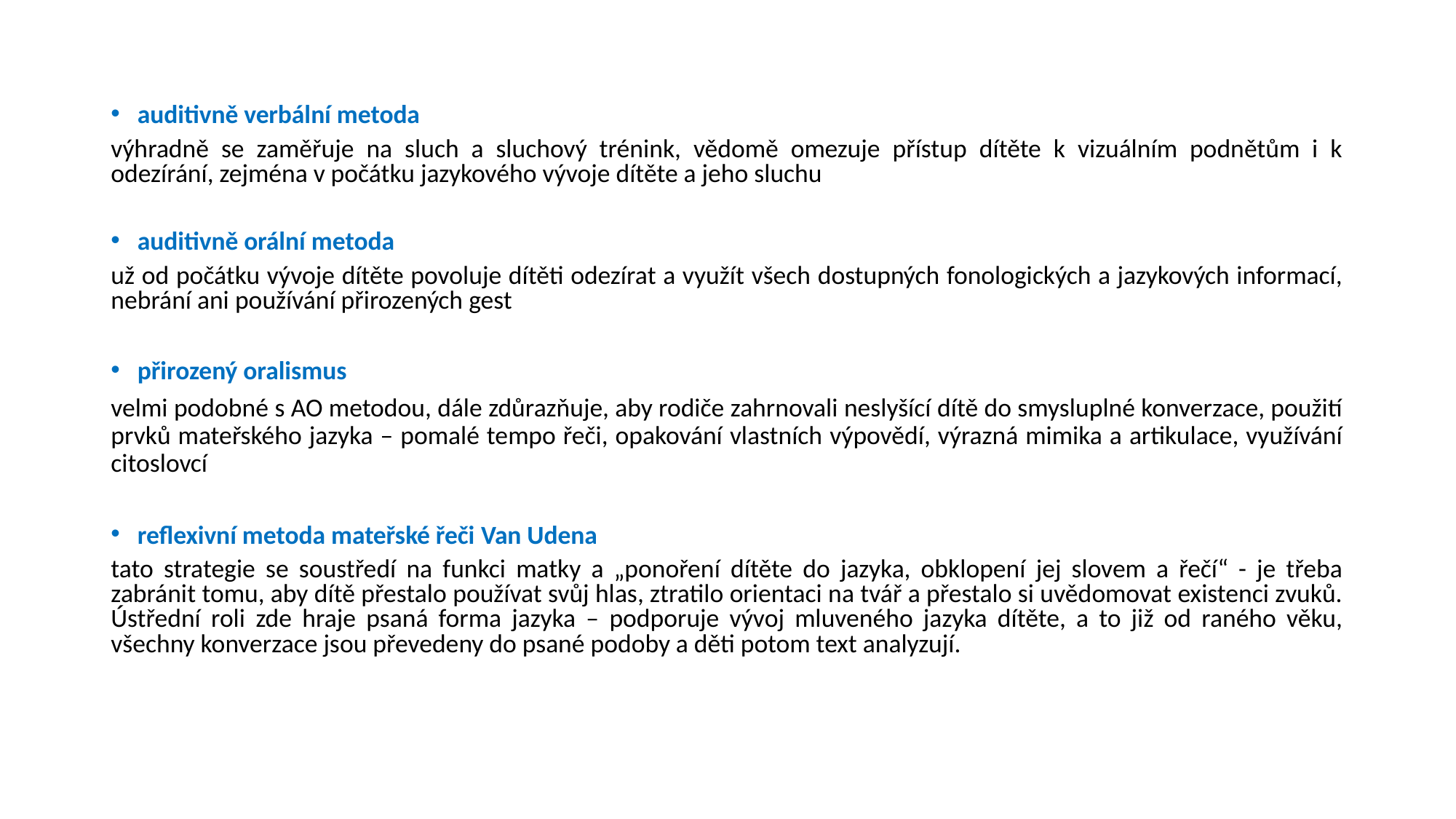

auditivně verbální metoda
výhradně se zaměřuje na sluch a sluchový trénink, vědomě omezuje přístup dítěte k vizuálním podnětům i k odezírání, zejména v počátku jazykového vývoje dítěte a jeho sluchu

auditivně orální metoda
už od počátku vývoje dítěte povoluje dítěti odezírat a využít všech dostupných fonologických a jazykových informací, nebrání ani používání přirozených gest

přirozený oralismus
velmi podobné s AO metodou, dále zdůrazňuje, aby rodiče zahrnovali neslyšící dítě do smysluplné konverzace, použití prvků mateřského jazyka – pomalé tempo řeči, opakování vlastních výpovědí, výrazná mimika a artikulace, využívání citoslovcí

reflexivní metoda mateřské řeči Van Udena
tato strategie se soustředí na funkci matky a „ponoření dítěte do jazyka, obklopení jej slovem a řečí“ - je třeba zabránit tomu, aby dítě přestalo používat svůj hlas, ztratilo orientaci na tvář a přestalo si uvědomovat existenci zvuků. Ústřední roli zde hraje psaná forma jazyka – podporuje vývoj mluveného jazyka dítěte, a to již od raného věku, všechny konverzace jsou převedeny do psané podoby a děti potom text analyzují.